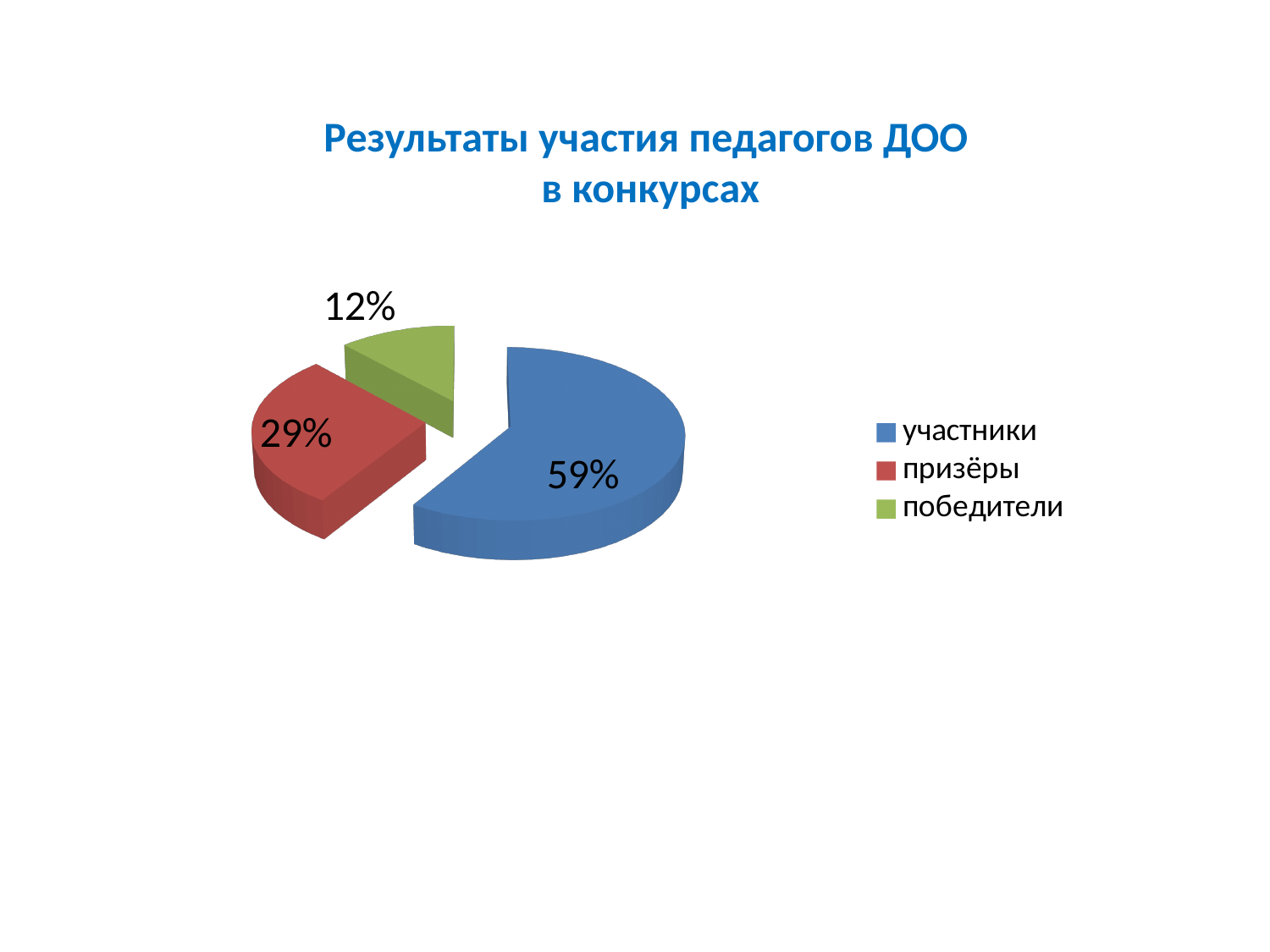

Результаты участия педагогов ДОО
 в конкурсах

[unsupported chart]